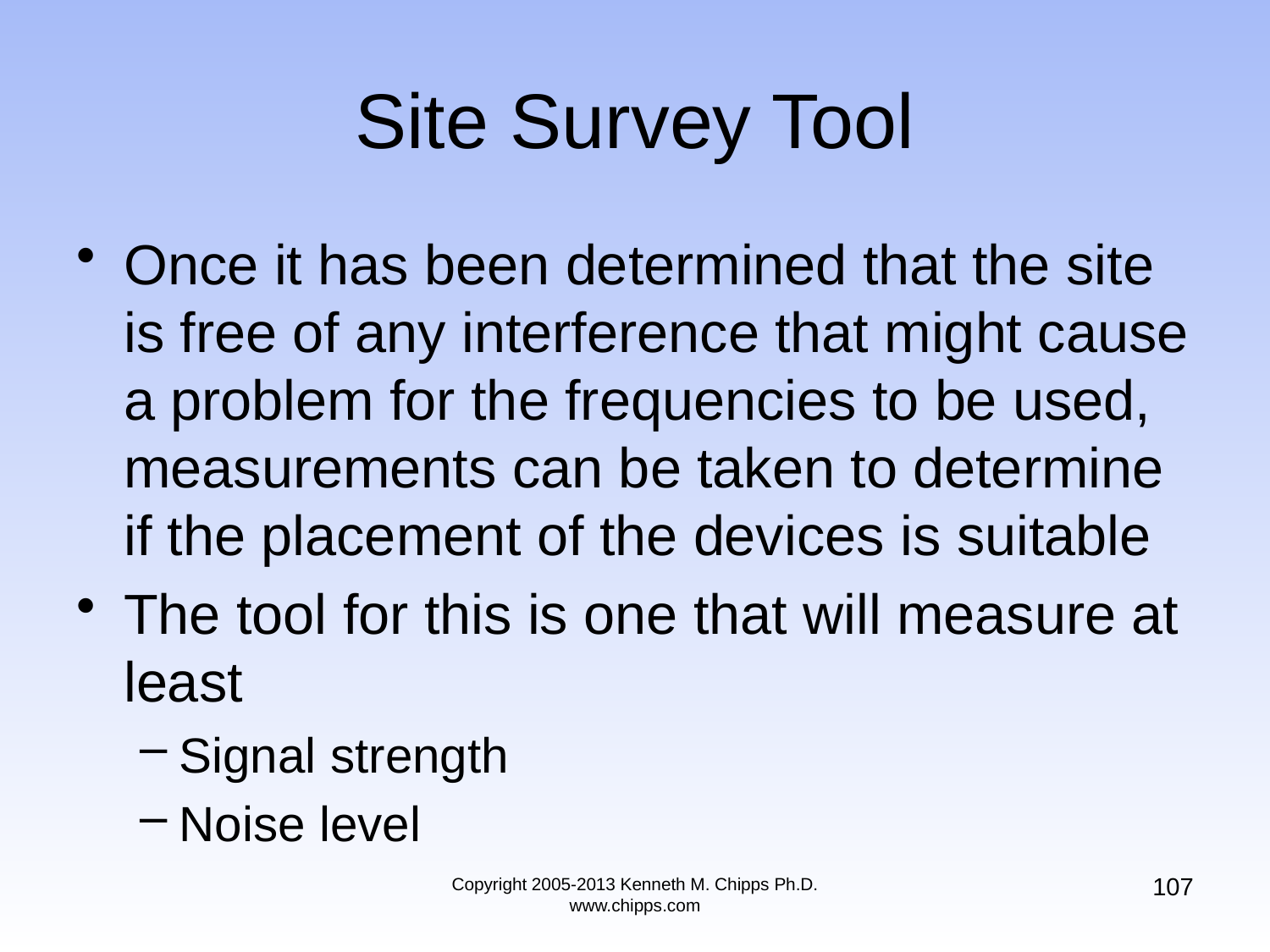

# Site Survey Tool
Once it has been determined that the site is free of any interference that might cause a problem for the frequencies to be used, measurements can be taken to determine if the placement of the devices is suitable
The tool for this is one that will measure at least
Signal strength
Noise level
107
Copyright 2005-2013 Kenneth M. Chipps Ph.D. www.chipps.com